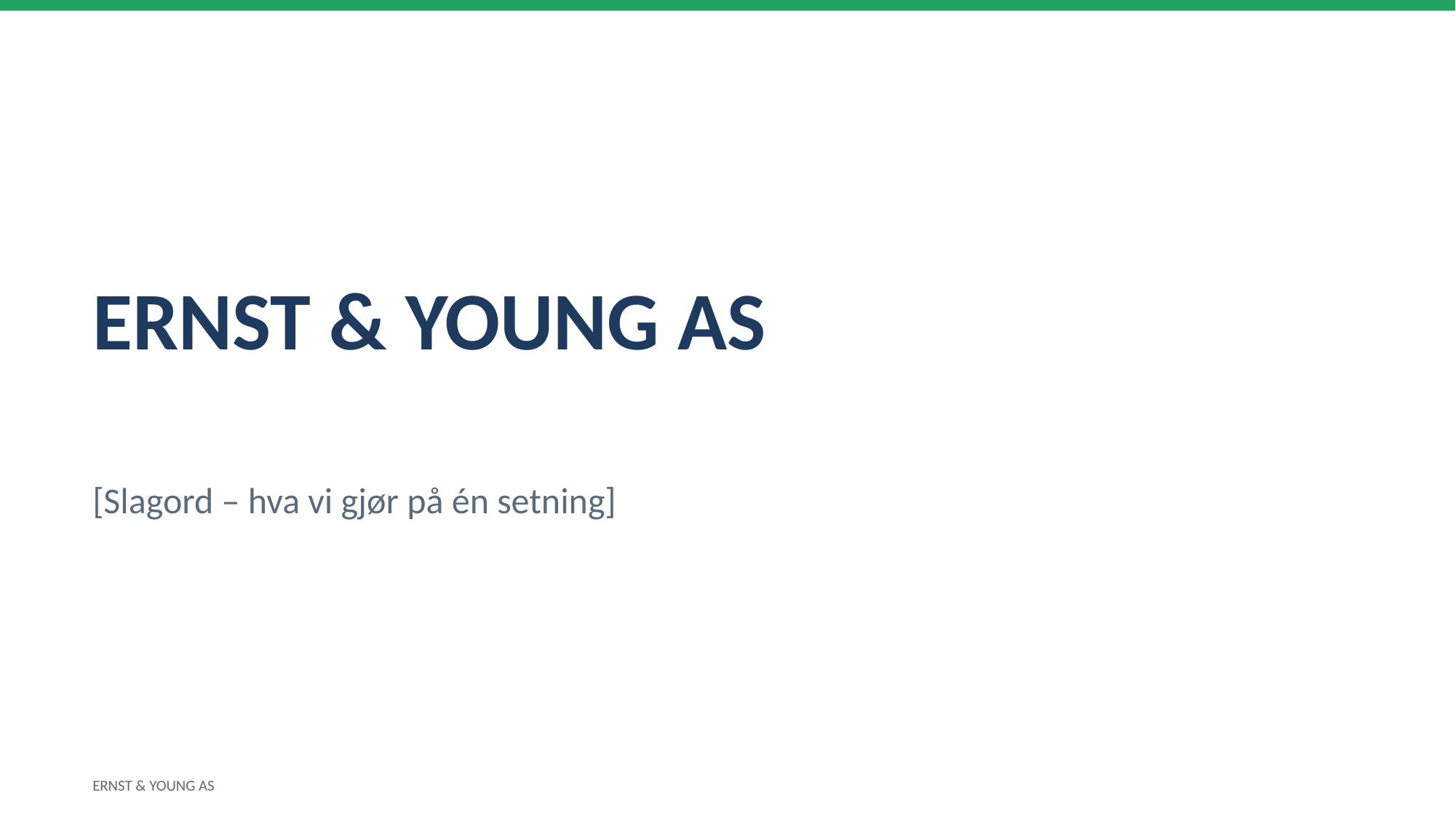

ERNST & YOUNG AS
[Slagord – hva vi gjør på én setning]
ERNST & YOUNG AS